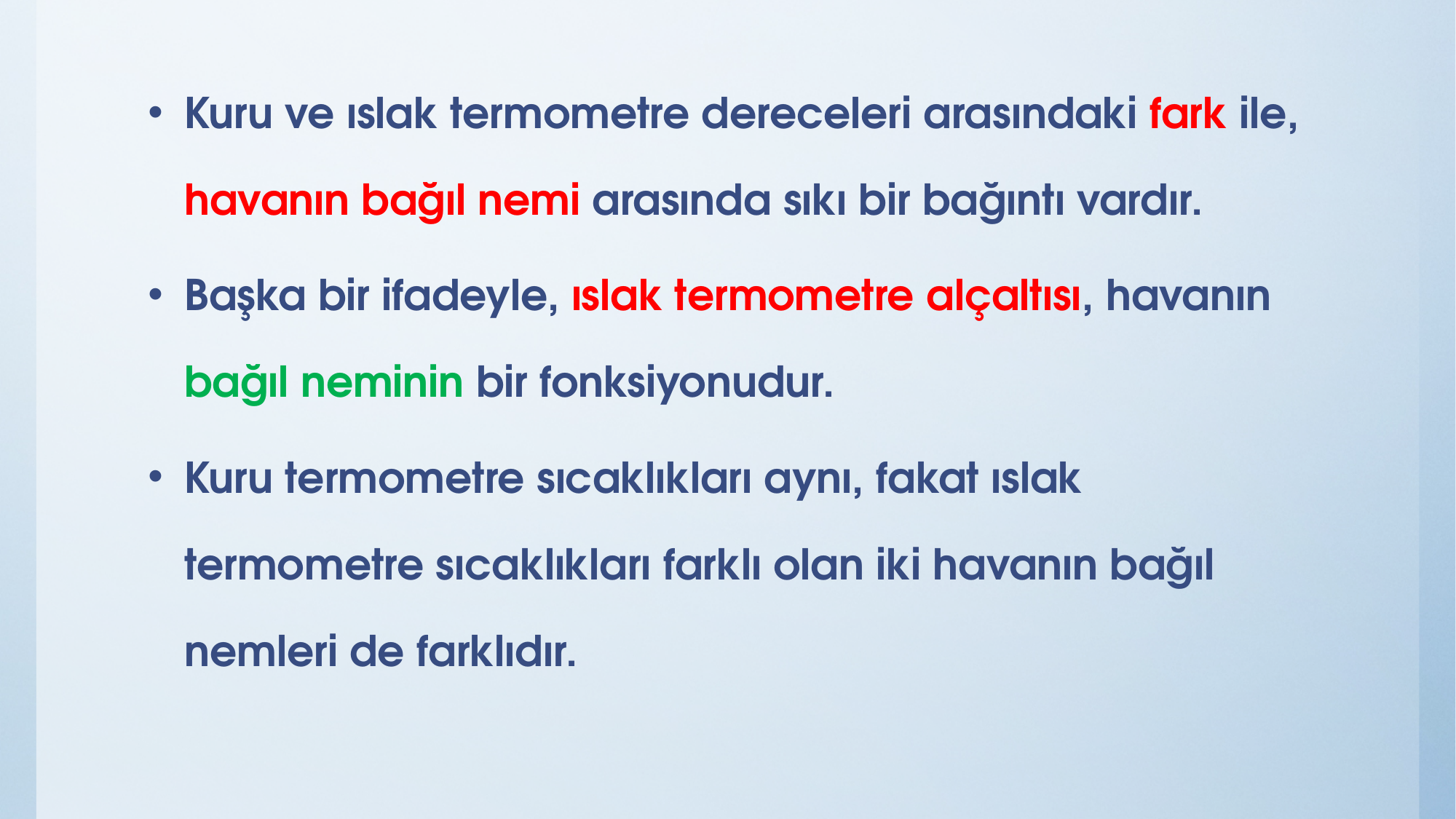

Kuru ve ıslak termometre dereceleri arasındaki fark ile, havanın bağıl nemi arasında sıkı bir bağıntı vardır.
Başka bir ifadeyle, ıslak termometre alçaltısı, havanın bağıl neminin bir fonksiyonudur.
Kuru termometre sıcaklıkları aynı, fakat ıslak termometre sıcaklıkları farklı olan iki havanın bağıl nemleri de farklıdır.